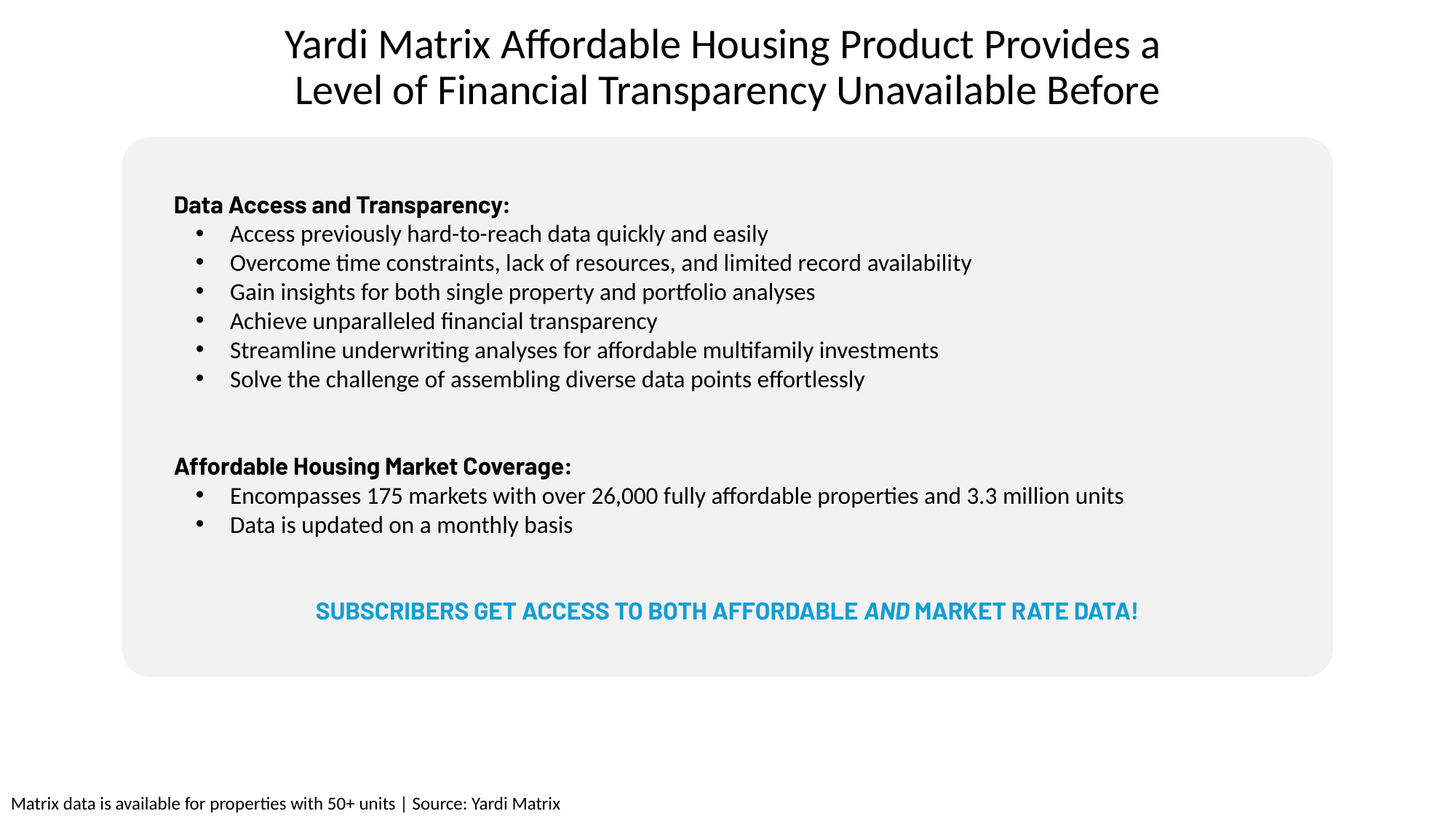

Yardi Matrix Affordable Housing Product Provides a
Level of Financial Transparency Unavailable Before
Data Access and Transparency:
Access previously hard-to-reach data quickly and easily
Overcome time constraints, lack of resources, and limited record availability
Gain insights for both single property and portfolio analyses
Achieve unparalleled financial transparency
Streamline underwriting analyses for affordable multifamily investments
Solve the challenge of assembling diverse data points effortlessly

Affordable Housing Market Coverage:
Encompasses 175 markets with over 26,000 fully affordable properties and 3.3 million units
Data is updated on a monthly basis

SUBSCRIBERS GET ACCESS TO BOTH AFFORDABLE AND MARKET RATE DATA!
Matrix data is available for properties with 50+ units | Source: Yardi Matrix